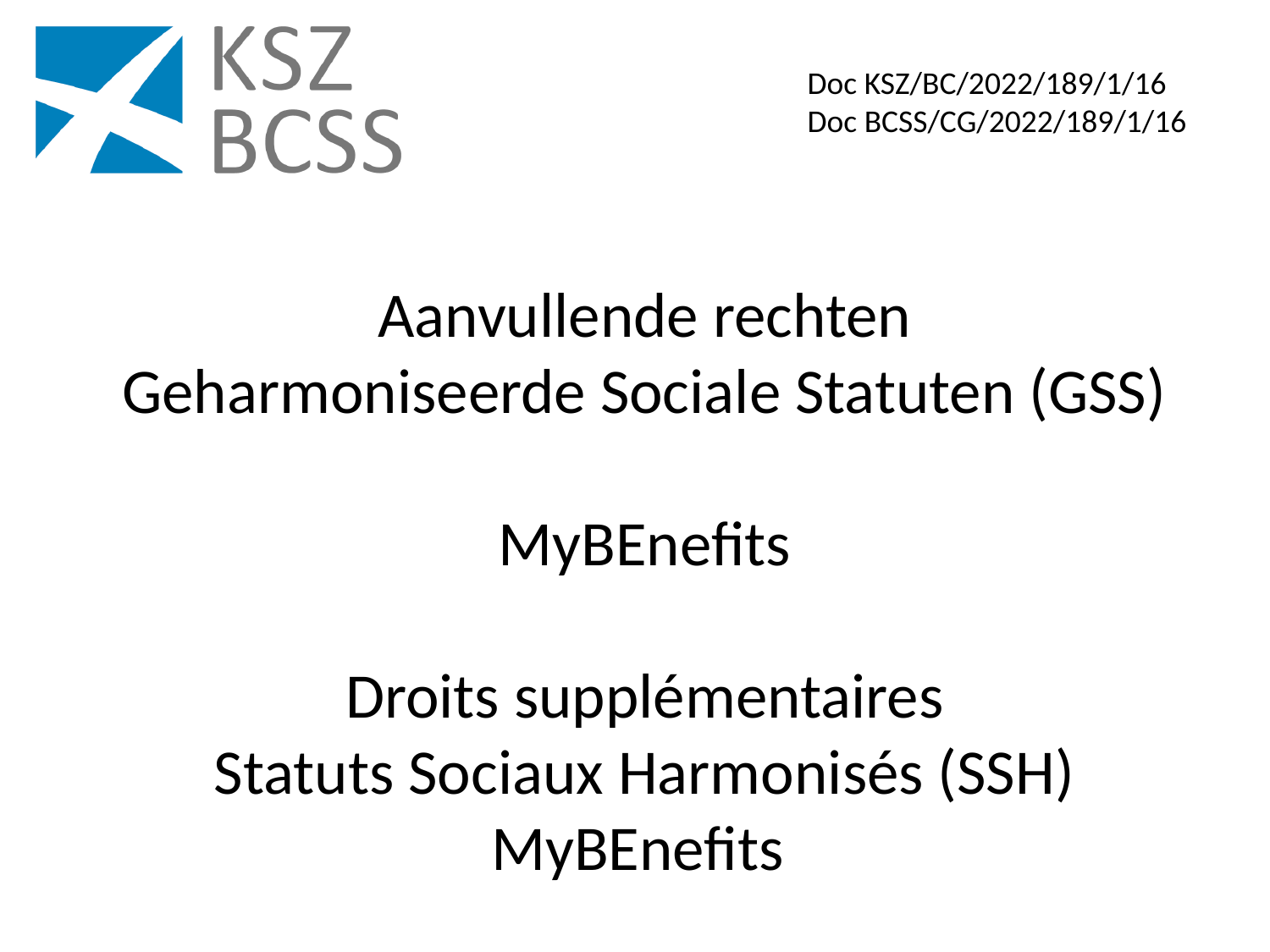

Doc KSZ/BC/2022/189/1/16
Doc BCSS/CG/2022/189/1/16
# Aanvullende rechten Geharmoniseerde Sociale Statuten (GSS) MyBEnefits Droits supplémentaires Statuts Sociaux Harmonisés (SSH) MyBEnefits